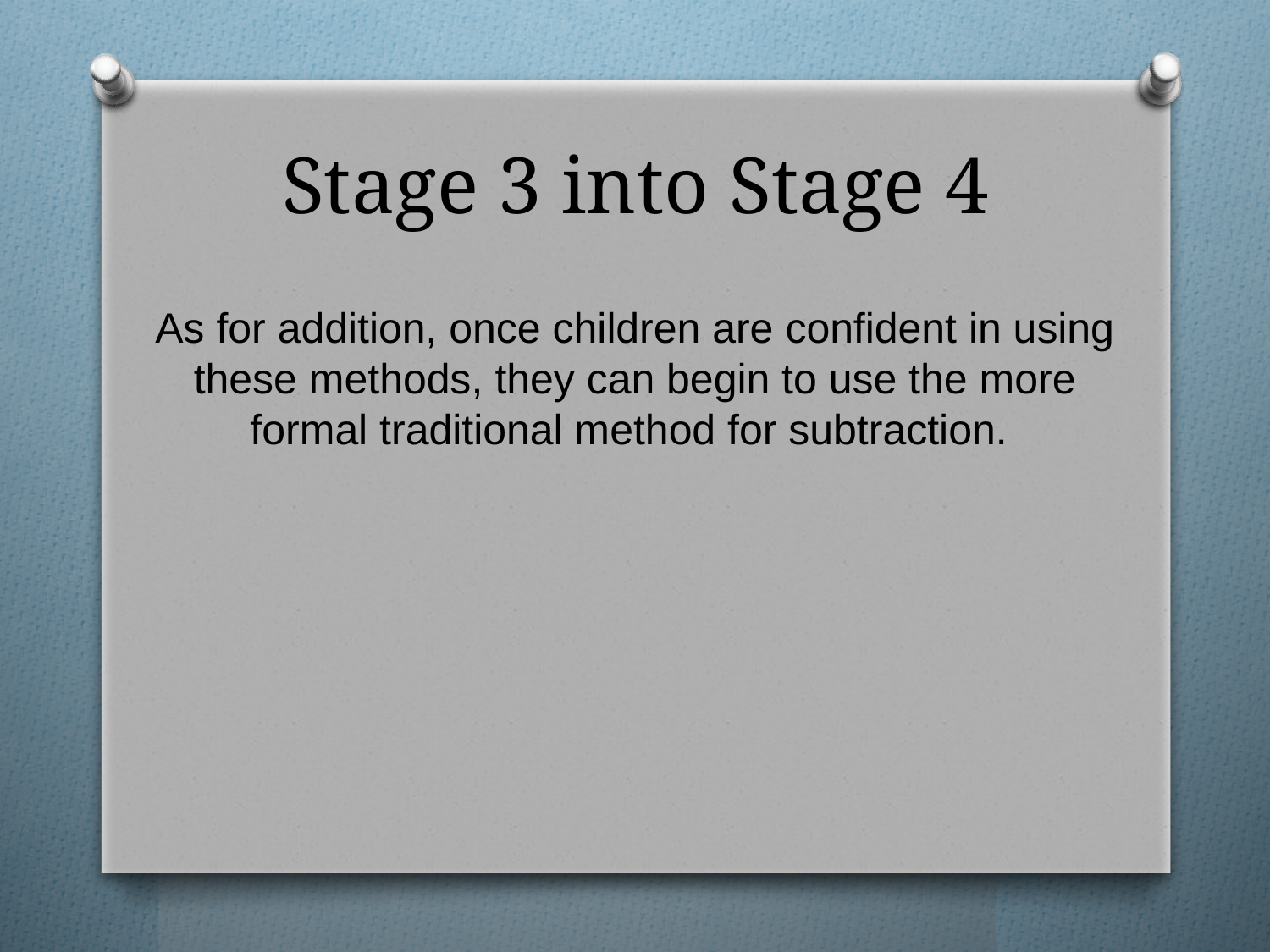

# Stage 3 into Stage 4
As for addition, once children are confident in using these methods, they can begin to use the more formal traditional method for subtraction.